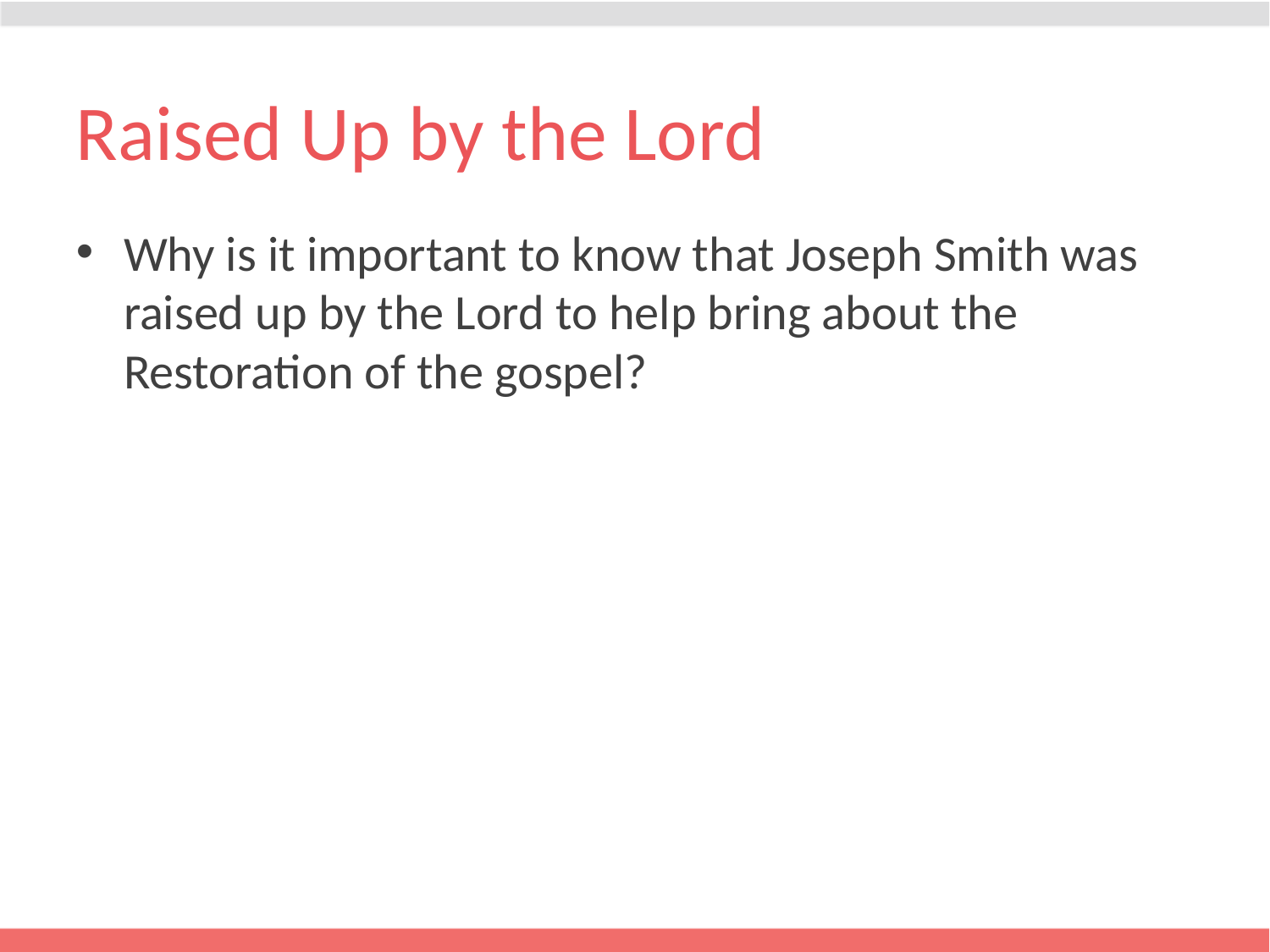

# Raised Up by the Lord
Why is it important to know that Joseph Smith was raised up by the Lord to help bring about the Restoration of the gospel?